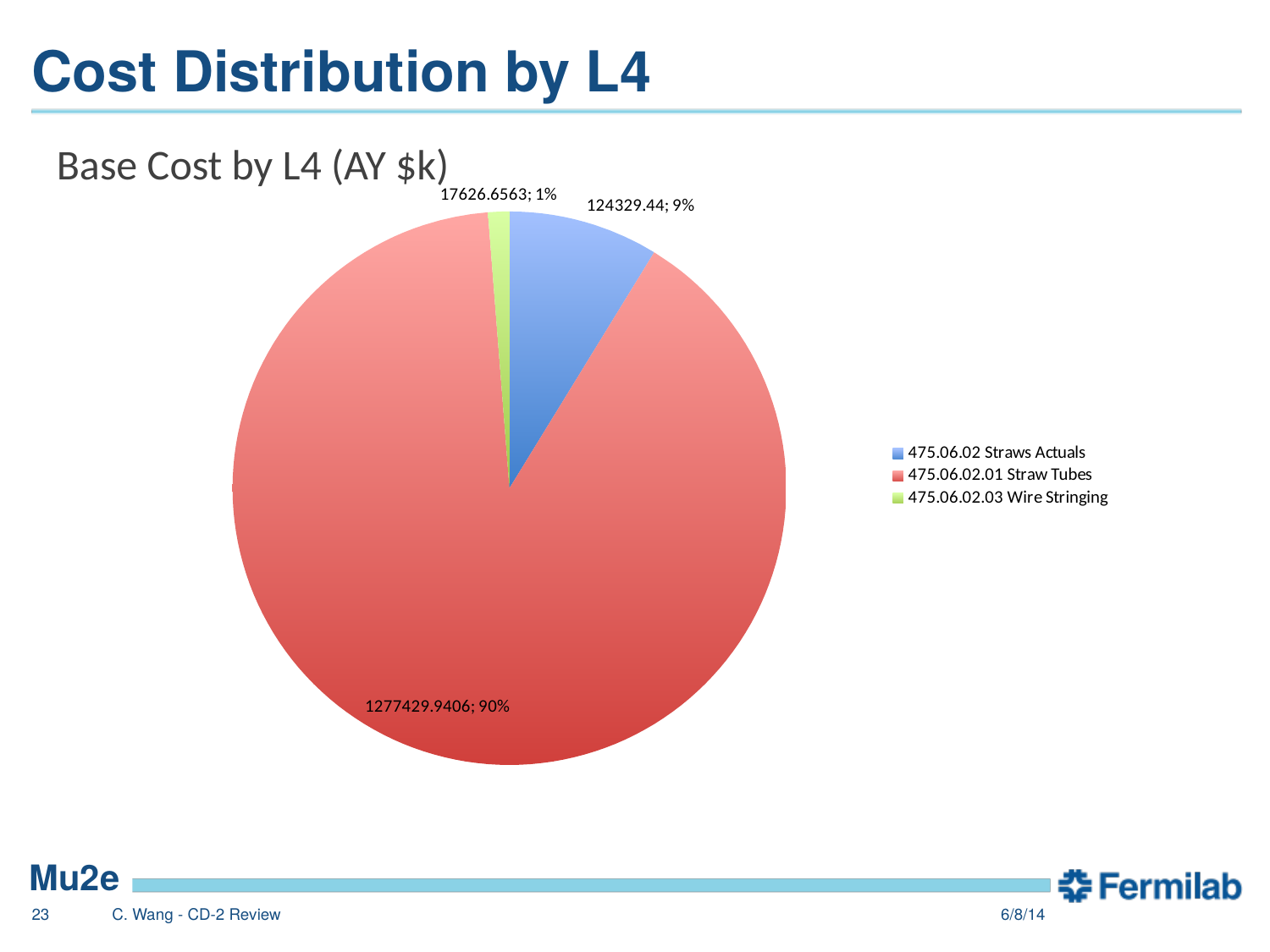

# Cost Distribution by L4
Base Cost by L4 (AY $k)

### Chart

| Category |  |
|---|---|
| 475.06.02 Straws Actuals | 124329.44000000002 |
| 475.06.02.01 Straw Tubes | 1277429.9406 |
| 475.06.02.03 Wire Stringing | 17626.6563 |
23
C. Wang - CD-2 Review
6/8/14